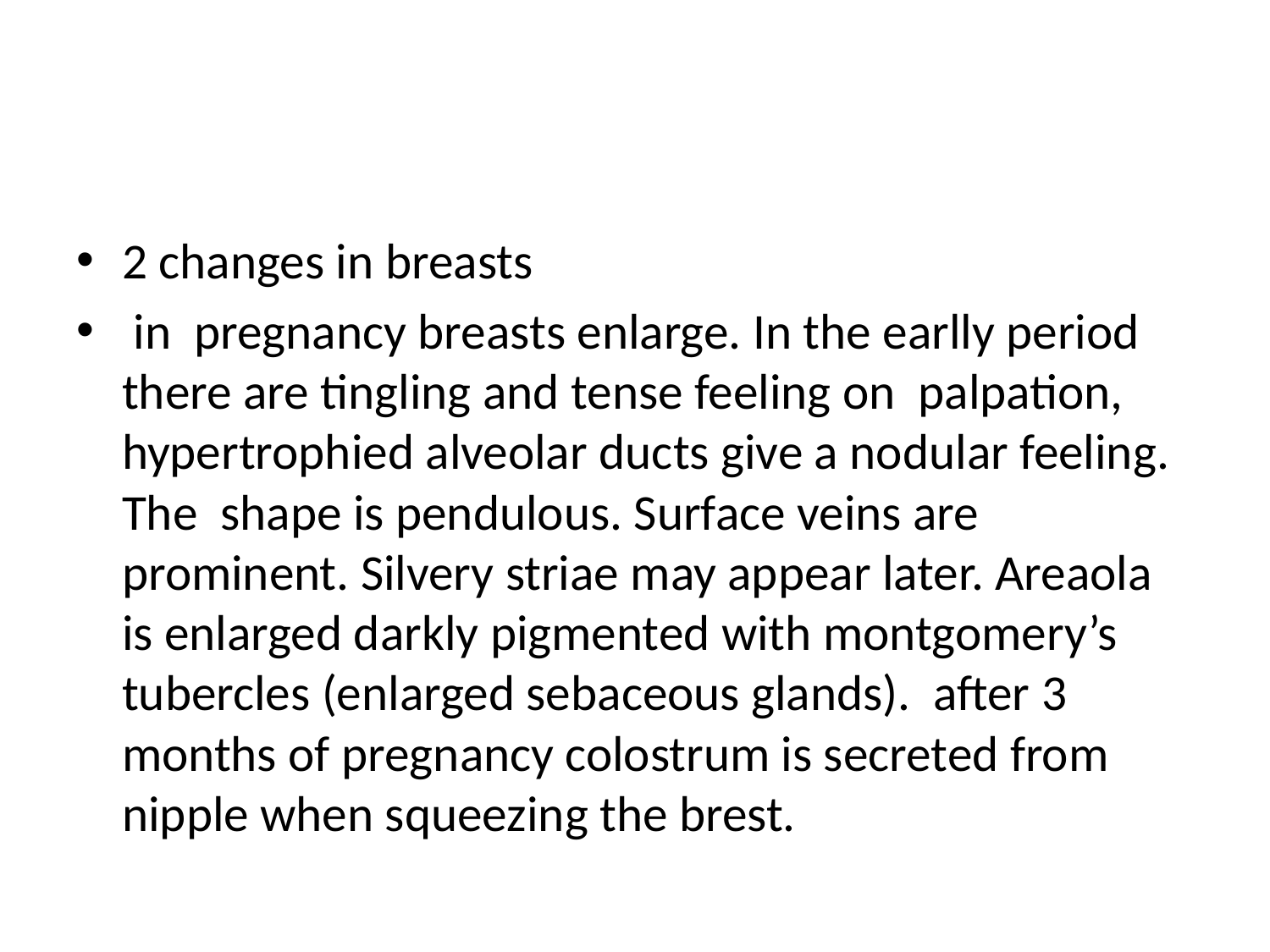

#
2 changes in breasts
 in  pregnancy breasts enlarge. In the earlly period there are tingling and tense feeling on  palpation, hypertrophied alveolar ducts give a nodular feeling. The  shape is pendulous. Surface veins are prominent. Silvery striae may appear later. Areaola is enlarged darkly pigmented with montgomery’s tubercles (enlarged sebaceous glands).  after 3 months of pregnancy colostrum is secreted from nipple when squeezing the brest.